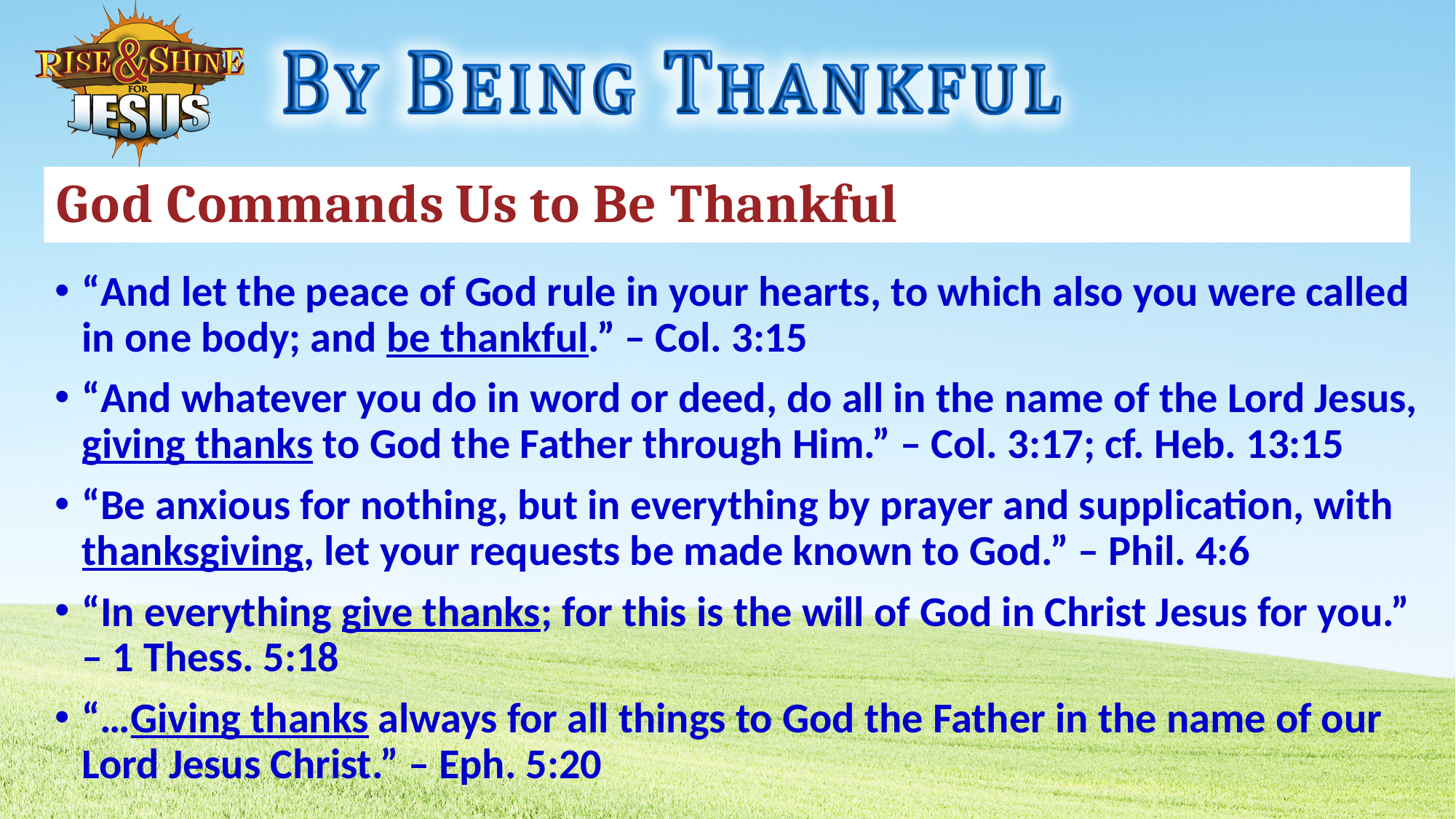

# God Commands Us to Be Thankful
“And let the peace of God rule in your hearts, to which also you were called in one body; and be thankful.” – Col. 3:15
“And whatever you do in word or deed, do all in the name of the Lord Jesus, giving thanks to God the Father through Him.” – Col. 3:17; cf. Heb. 13:15
“Be anxious for nothing, but in everything by prayer and supplication, with thanksgiving, let your requests be made known to God.” – Phil. 4:6
“In everything give thanks; for this is the will of God in Christ Jesus for you.” – 1 Thess. 5:18
“…Giving thanks always for all things to God the Father in the name of our Lord Jesus Christ.” – Eph. 5:20